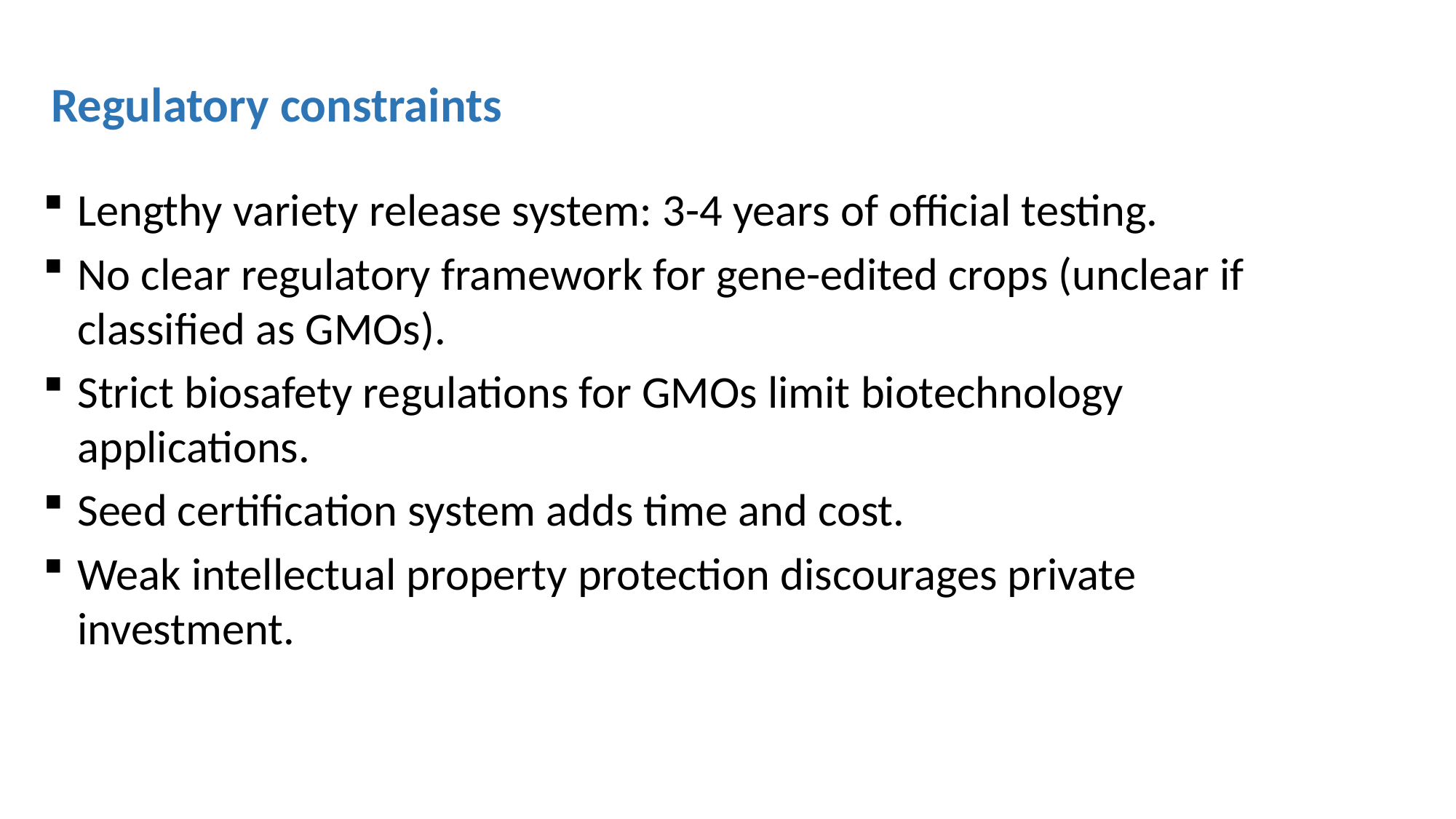

Regulatory constraints
Lengthy variety release system: 3-4 years of official testing.
No clear regulatory framework for gene-edited crops (unclear if classified as GMOs).
Strict biosafety regulations for GMOs limit biotechnology applications.
Seed certification system adds time and cost.
Weak intellectual property protection discourages private investment.
42